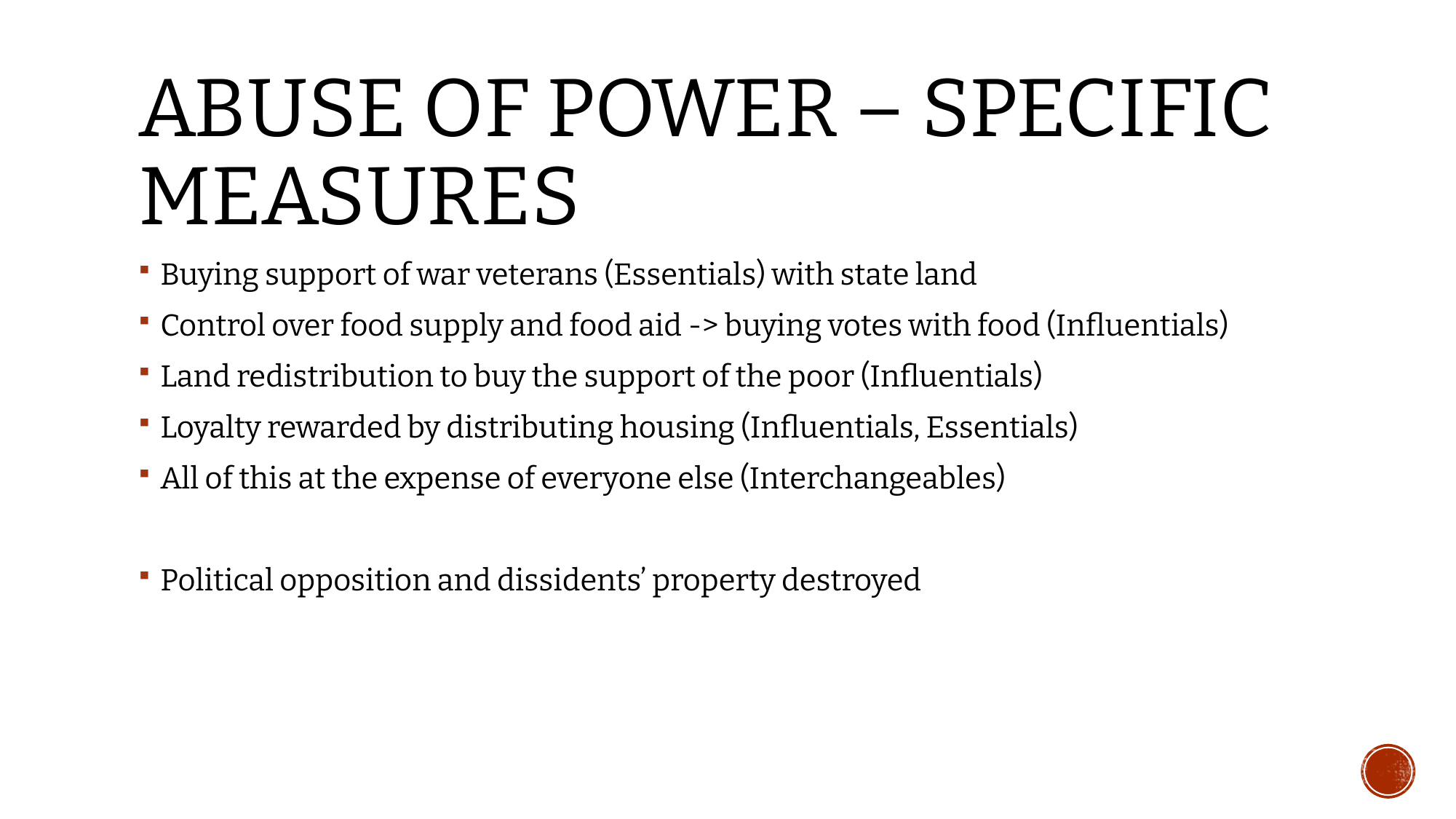

# Abuse of power – Specific measures
Buying support of war veterans (Essentials) with state land
Control over food supply and food aid -> buying votes with food (Influentials)
Land redistribution to buy the support of the poor (Influentials)
Loyalty rewarded by distributing housing (Influentials, Essentials)
All of this at the expense of everyone else (Interchangeables)

Political opposition and dissidents’ property destroyed